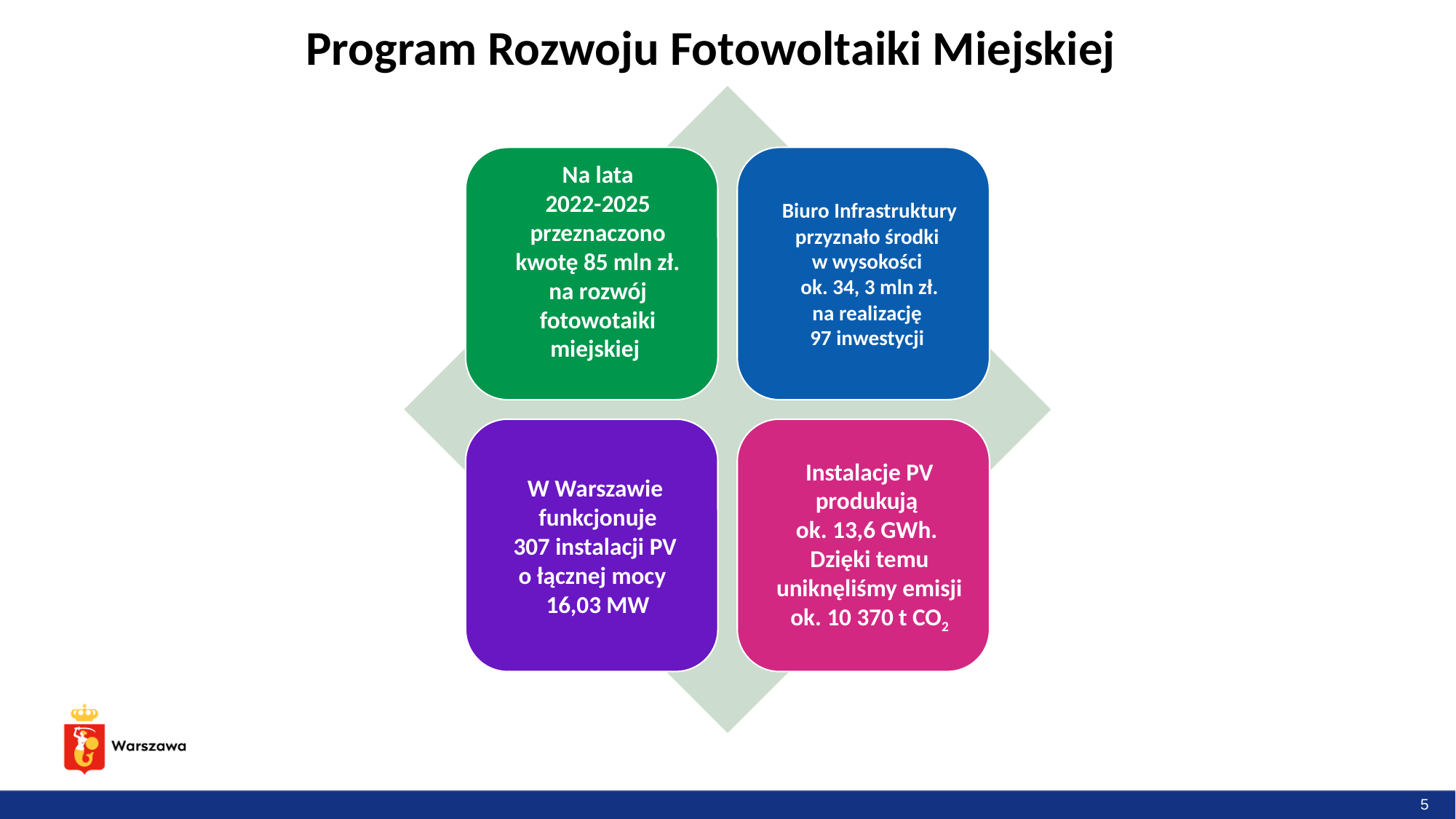

# Program Rozwoju Fotowoltaiki Miejskiej
Na lata
2022-2025
przeznaczono kwotę 85 mln zł.
na rozwój fotowotaiki miejskiej

Biuro Infrastruktury przyznało środki
w wysokości
ok. 34, 3 mln zł.
na realizację
97 inwestycji
W Warszawie
funkcjonuje
307 instalacji PV
o łącznej mocy
16,03 MW
Instalacje PV produkują
ok. 13,6 GWh.
Dzięki temu uniknęliśmy emisji ok. 10 370 t CO2
5